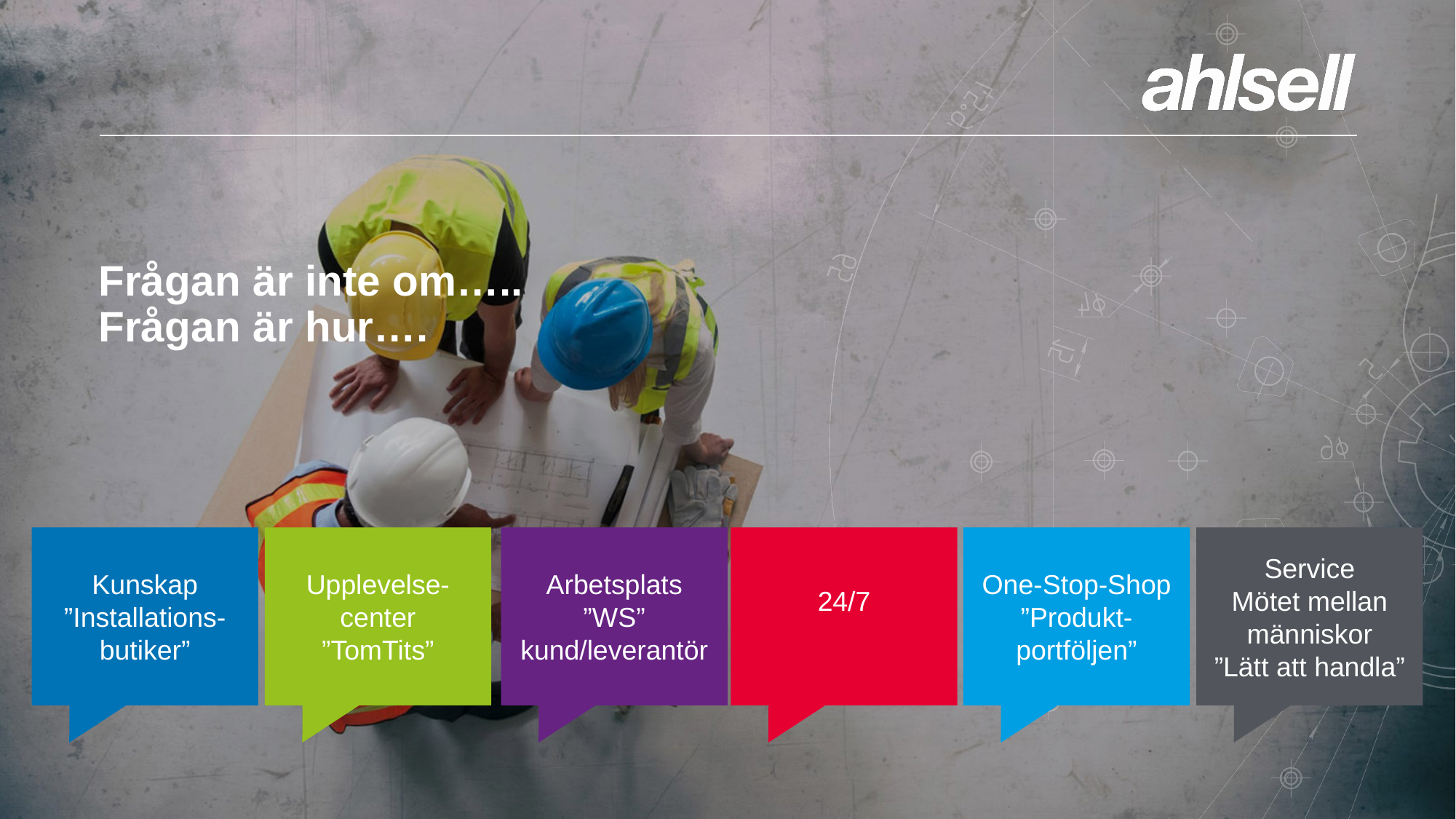

# Frågan är inte om….. Frågan är hur….

Kunskap
”Installations-butiker”

Upplevelse- center
”TomTits”

Arbetsplats ”WS” kund/leverantör
24/7

One-Stop-Shop
”Produkt-portföljen”
Service
Mötet mellan människor
”Lätt att handla”